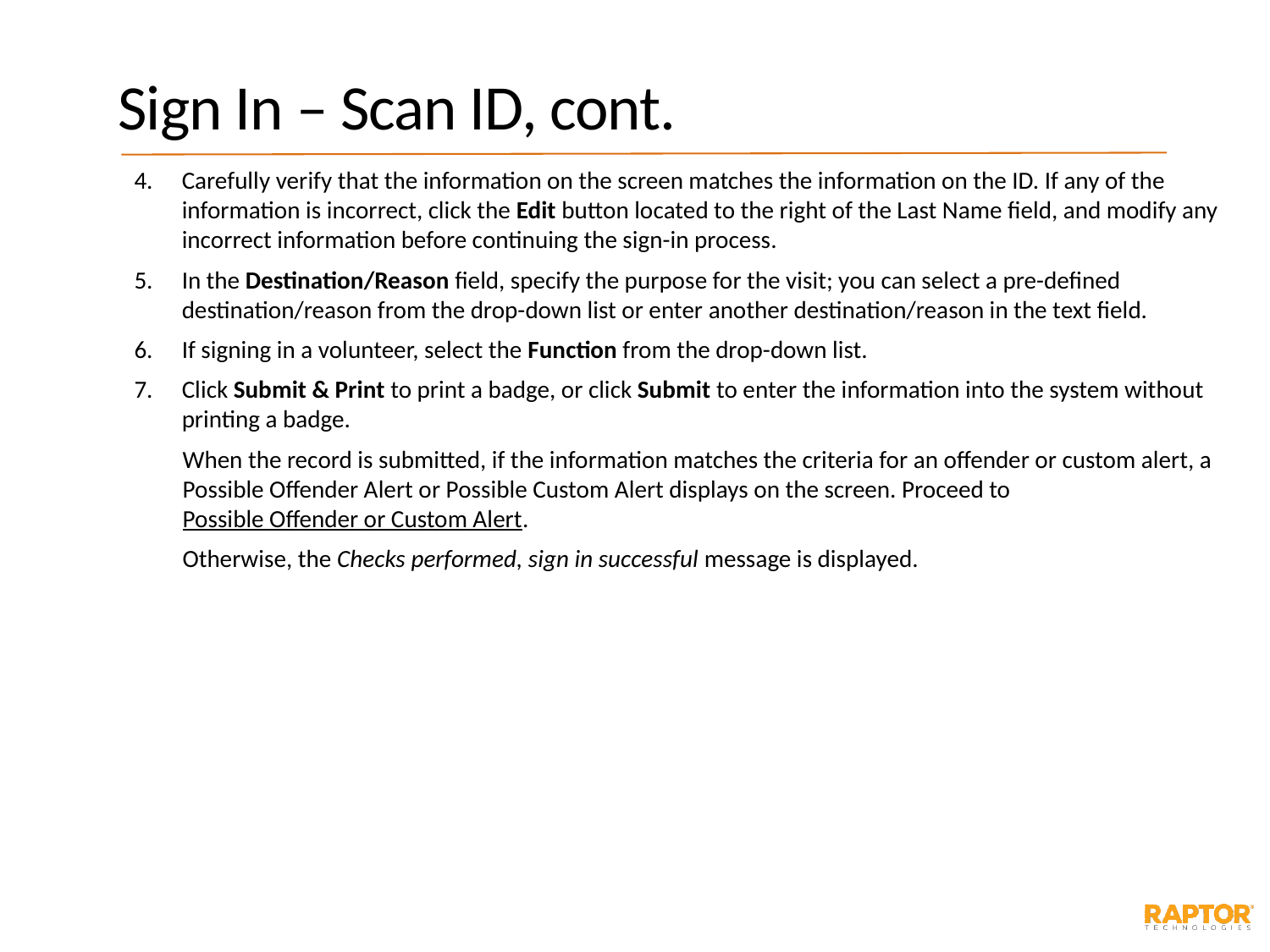

# Sign In – Scan ID, cont.
Carefully verify that the information on the screen matches the information on the ID. If any of the information is incorrect, click the Edit button located to the right of the Last Name field, and modify any incorrect information before continuing the sign-in process.
In the Destination/Reason field, specify the purpose for the visit; you can select a pre-defined destination/reason from the drop-down list or enter another destination/reason in the text field.
If signing in a volunteer, select the Function from the drop-down list.
Click Submit & Print to print a badge, or click Submit to enter the information into the system without printing a badge.
When the record is submitted, if the information matches the criteria for an offender or custom alert, a Possible Offender Alert or Possible Custom Alert displays on the screen. Proceed to Possible Offender or Custom Alert.
Otherwise, the Checks performed, sign in successful message is displayed.